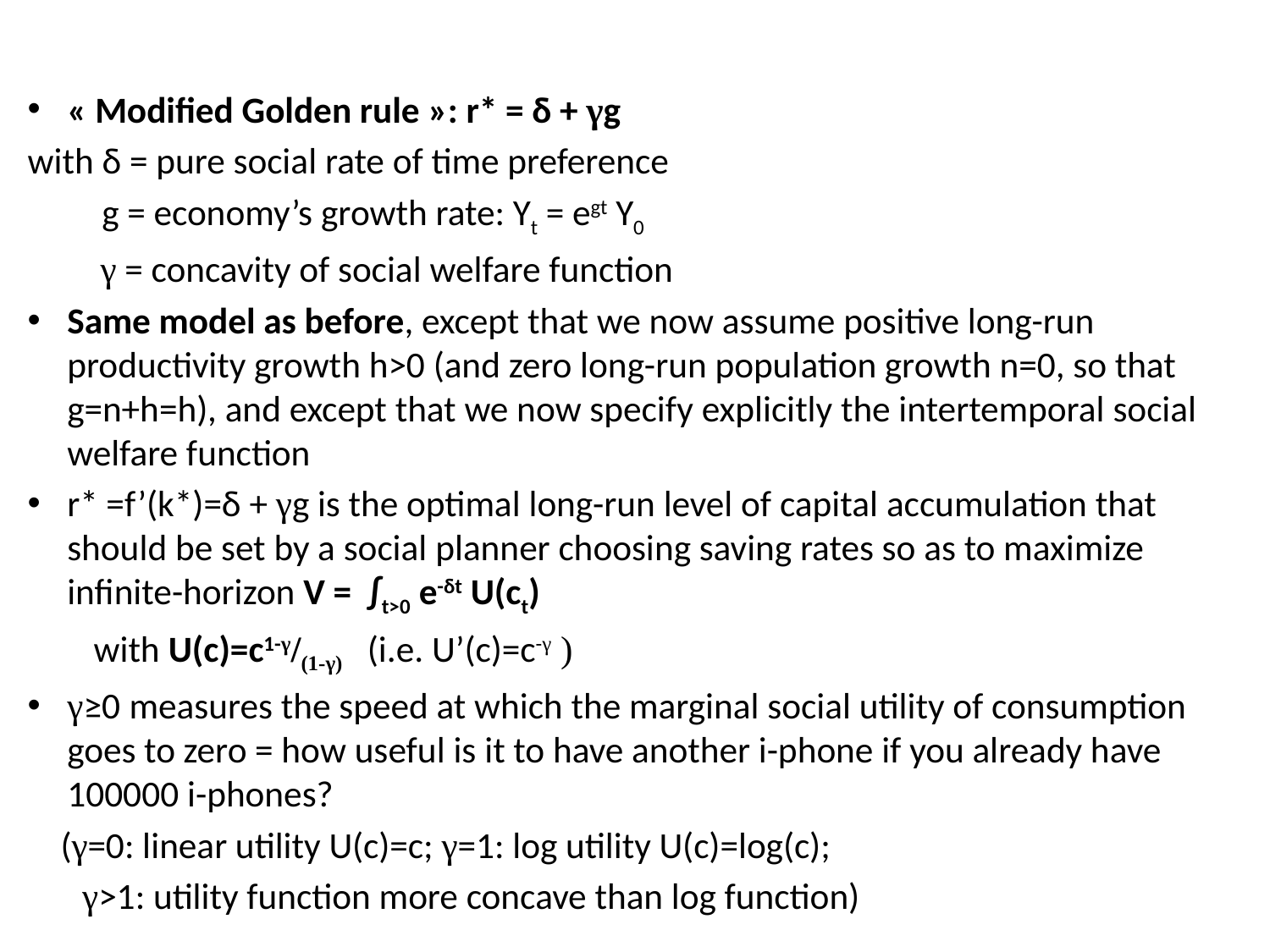

« Modified Golden rule »: r* = δ + γg
with δ = pure social rate of time preference
         g = economy’s growth rate: Yt = egt Y0
        γ = concavity of social welfare function
Same model as before, except that we now assume positive long-run productivity growth h>0 (and zero long-run population growth n=0, so that g=n+h=h), and except that we now specify explicitly the intertemporal social welfare function
r* =f’(k*)=δ + γg is the optimal long-run level of capital accumulation that should be set by a social planner choosing saving rates so as to maximize infinite-horizon V =  ∫t>0 e-δt U(ct)
        with U(c)=c1-γ/(1-γ)   (i.e. U’(c)=c-γ )
γ≥0 measures the speed at which the marginal social utility of consumption goes to zero = how useful is it to have another i-phone if you already have 100000 i-phones?
    (γ=0: linear utility U(c)=c; γ=1: log utility U(c)=log(c);
      γ>1: utility function more concave than log function)